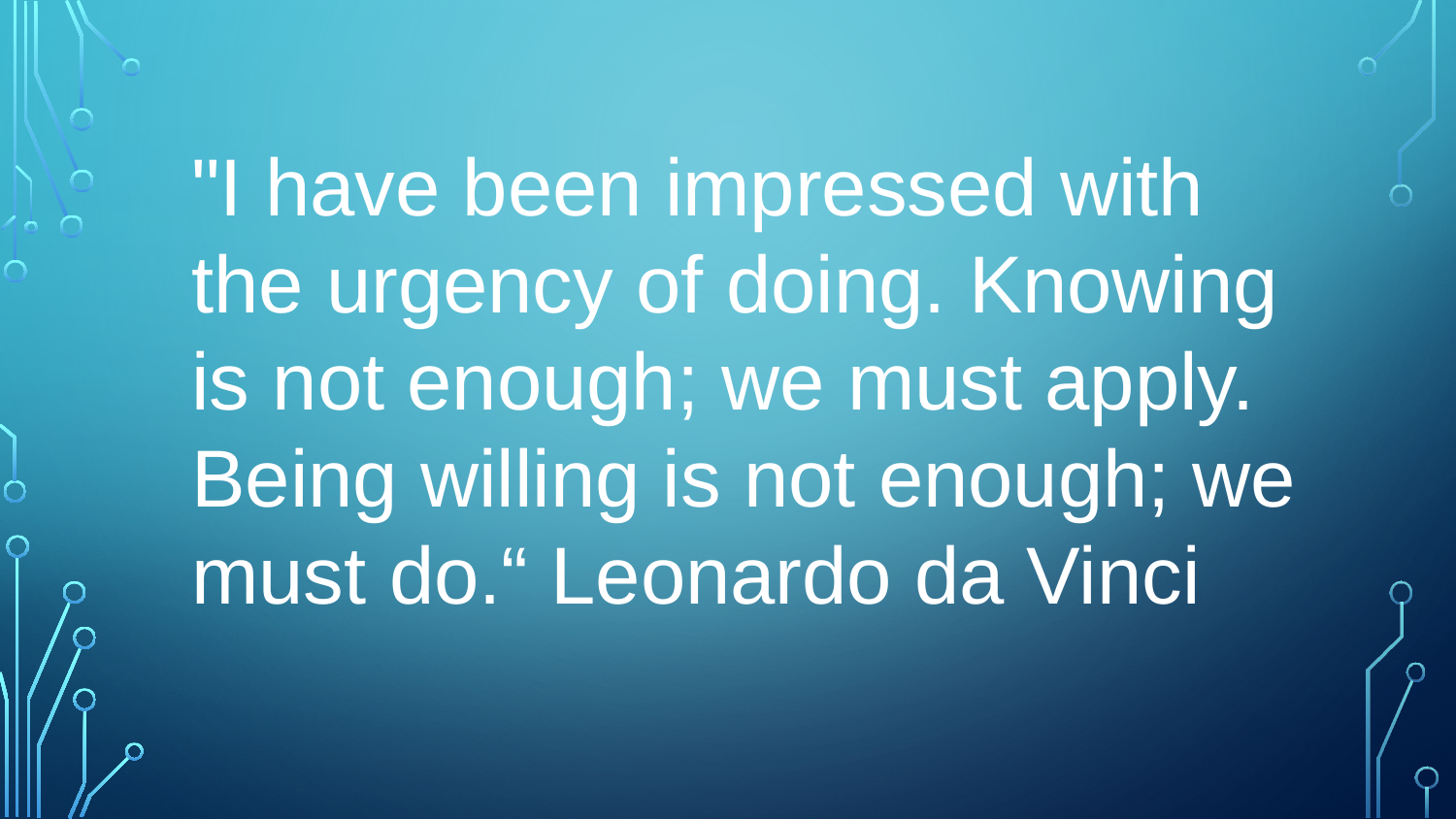

"I have been impressed with the urgency of doing. Knowing is not enough; we must apply. Being willing is not enough; we must do.“ Leonardo da Vinci